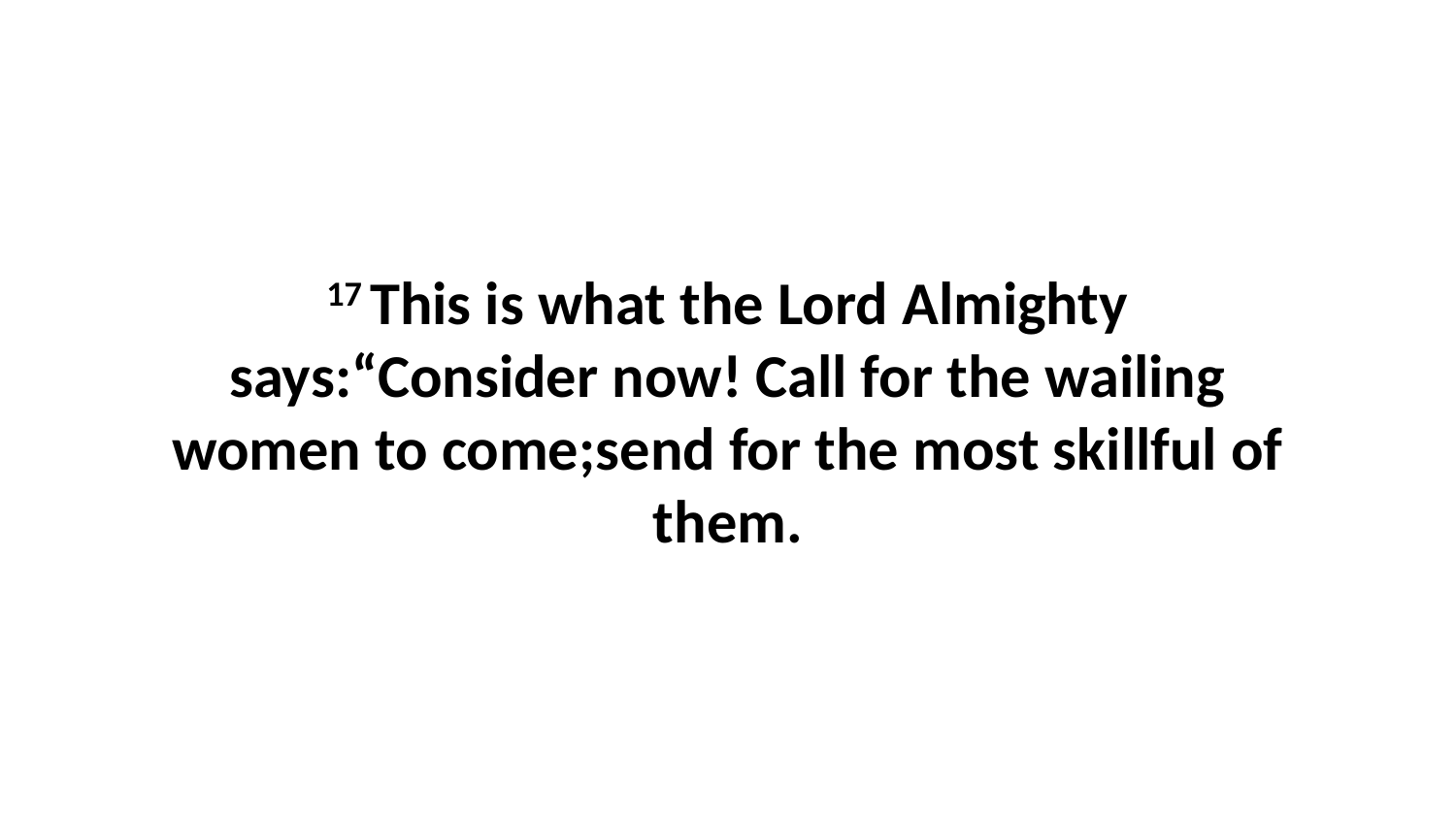

17 This is what the Lord Almighty says:“Consider now! Call for the wailing women to come;send for the most skillful of them.